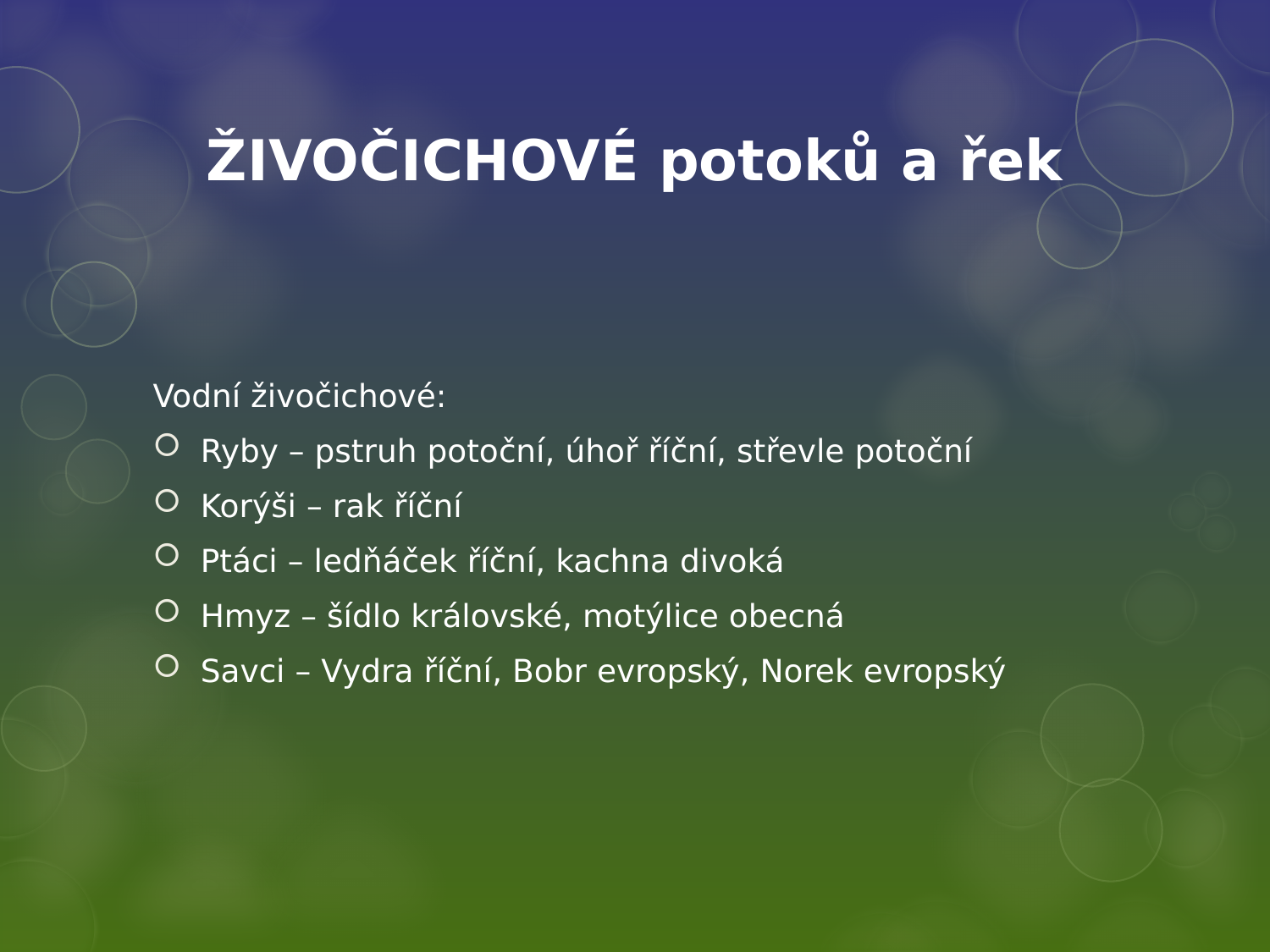

# ŽIVOČICHOVÉ potoků a řek
Vodní živočichové:
Ryby – pstruh potoční, úhoř říční, střevle potoční
Korýši – rak říční
Ptáci – ledňáček říční, kachna divoká
Hmyz – šídlo královské, motýlice obecná
Savci – Vydra říční, Bobr evropský, Norek evropský